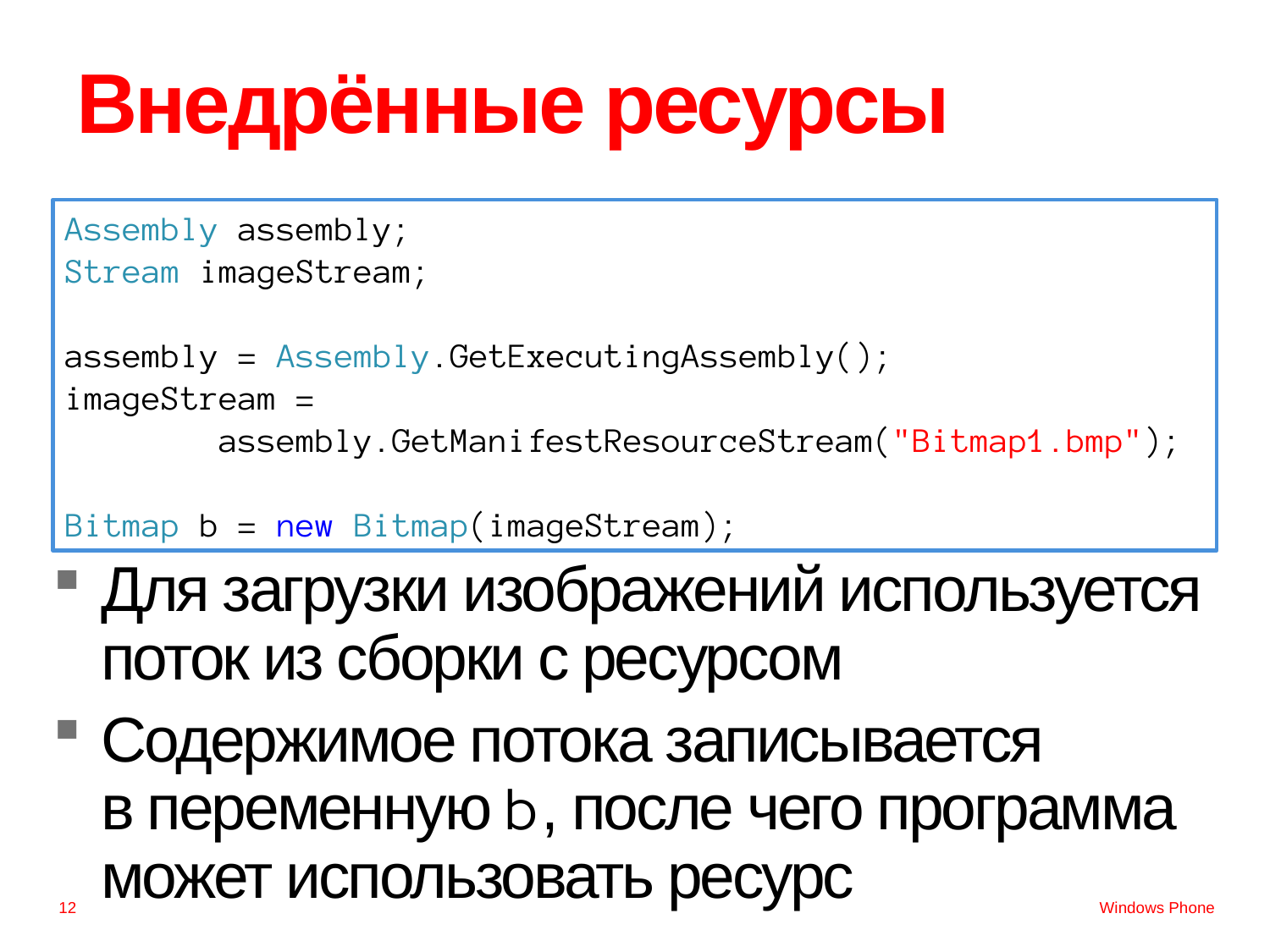

# Внедрённые ресурсы
Assembly assembly;
Stream imageStream;

assembly = Assembly.GetExecutingAssembly();
imageStream =
        assembly.GetManifestResourceStream("Bitmap1.bmp");

Bitmap b = new Bitmap(imageStream);
Для загрузки изображений используется поток из сборки с ресурсом
Содержимое потока записывается
в переменную b, после чего программа может использовать ресурс
12